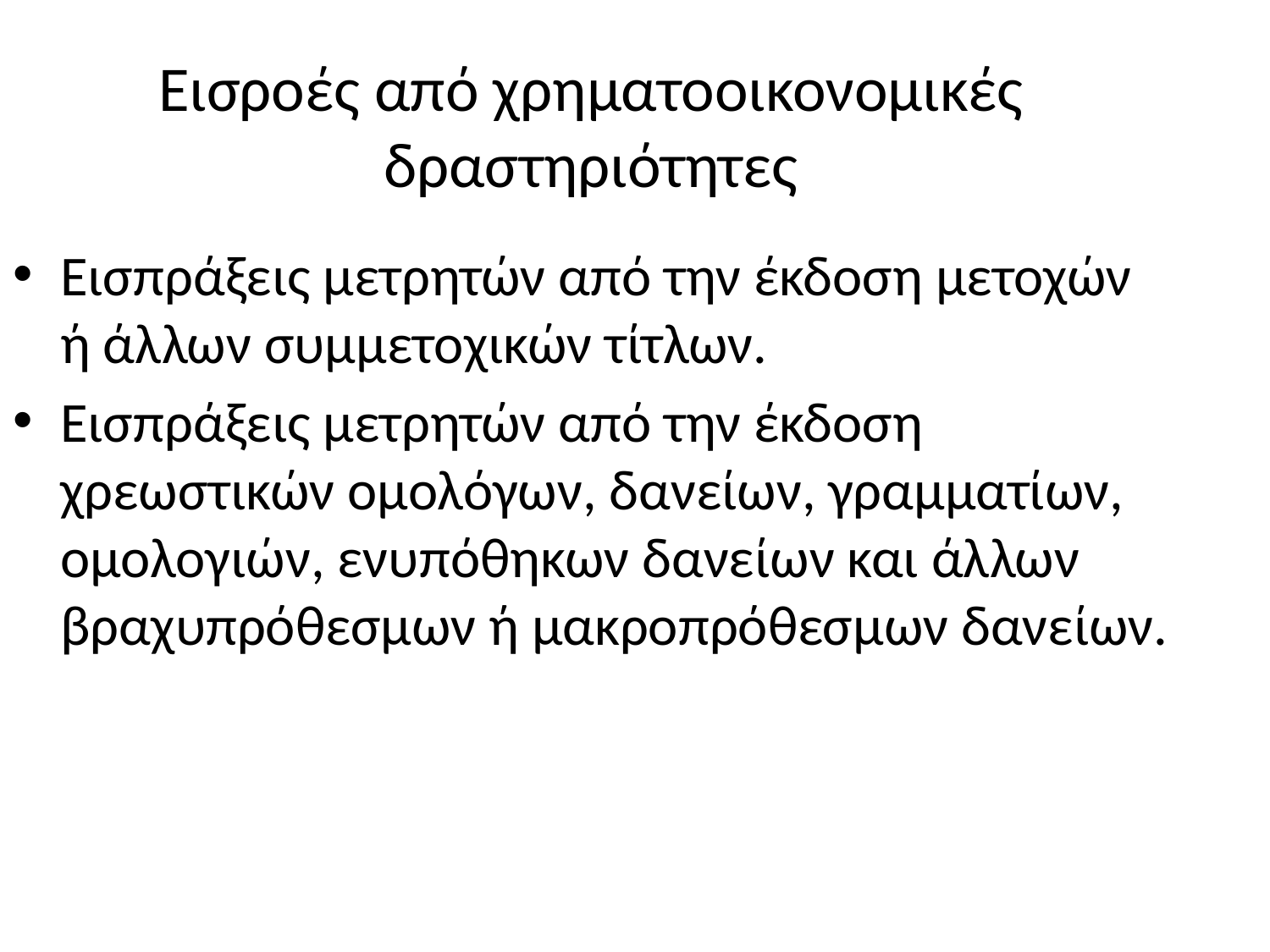

Εισροές από χρηματοοικονομικές δραστηριότητες
Εισπράξεις μετρητών από την έκδοση μετοχών ή άλλων συμμετοχικών τίτλων.
Εισπράξεις μετρητών από την έκδοση χρεωστικών ομολόγων, δανείων, γραμματίων, ομολογιών, ενυπόθηκων δανείων και άλλων βραχυπρόθεσμων ή μακροπρόθεσμων δανείων.